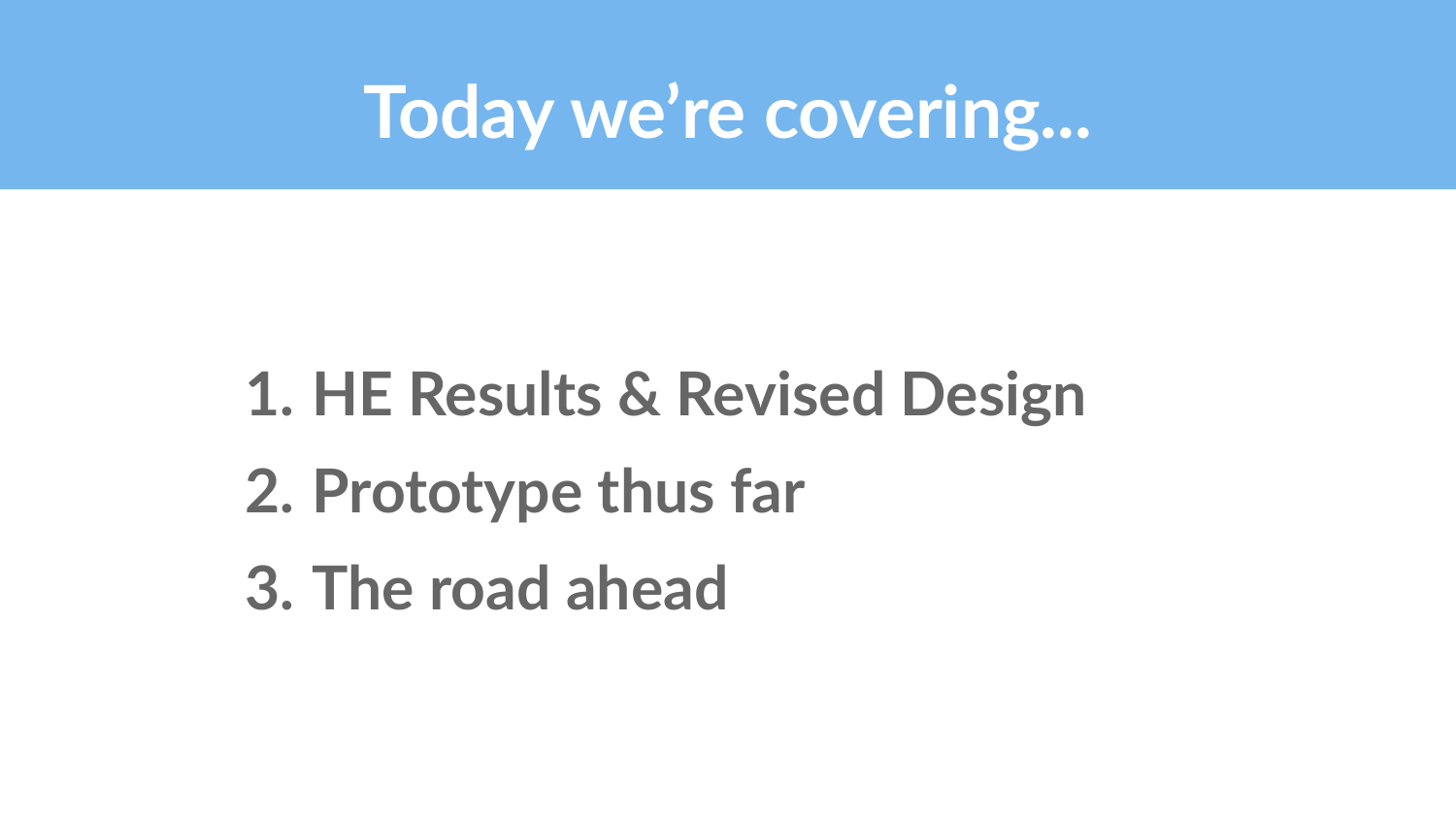

Today we’re covering...
HE Results & Revised Design
Prototype thus far
The road ahead